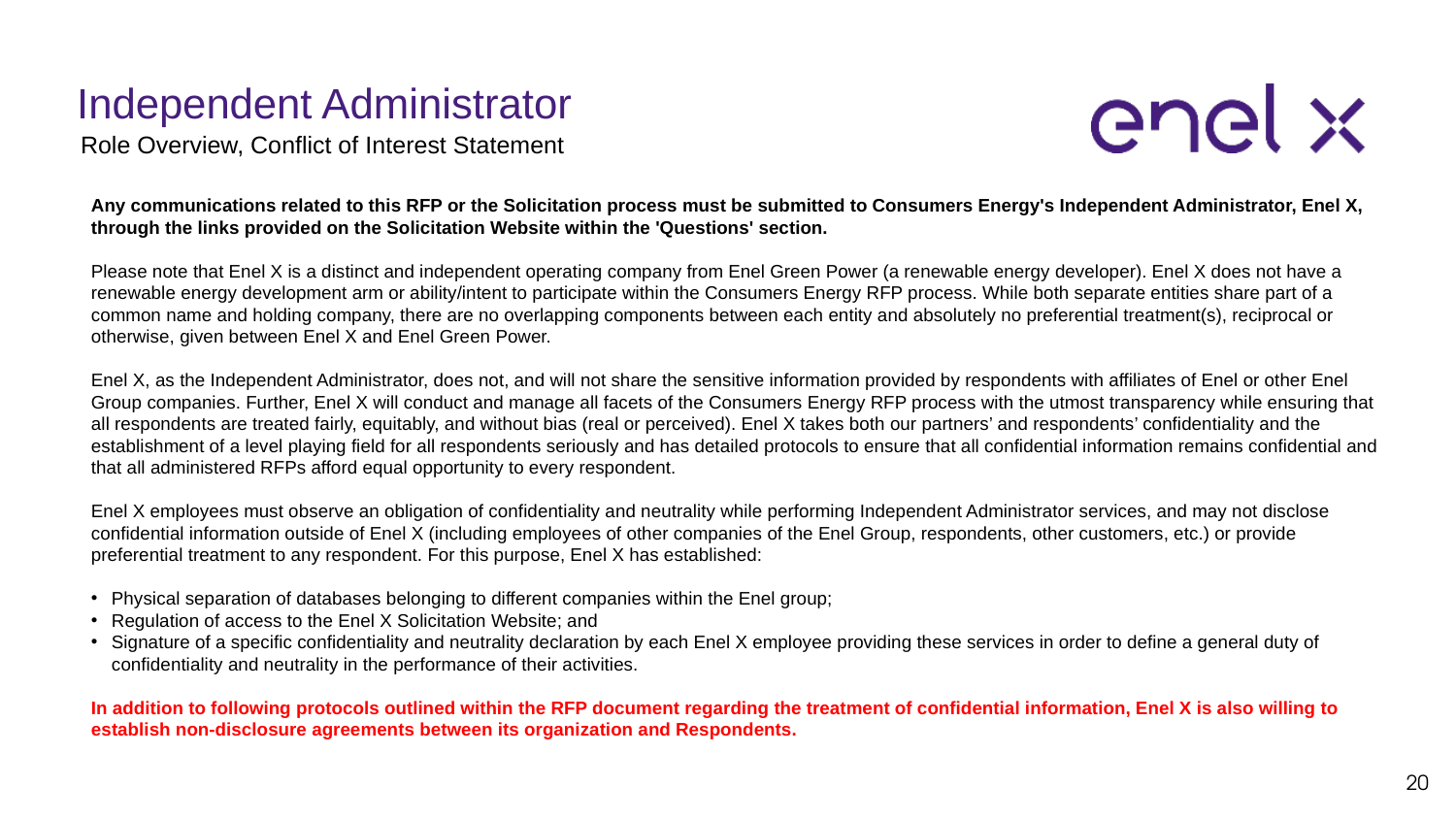

# Independent Administrator
Role Overview, Conflict of Interest Statement
Any communications related to this RFP or the Solicitation process must be submitted to Consumers Energy's Independent Administrator, Enel X, through the links provided on the Solicitation Website within the 'Questions' section.

Please note that Enel X is a distinct and independent operating company from Enel Green Power (a renewable energy developer). Enel X does not have a renewable energy development arm or ability/intent to participate within the Consumers Energy RFP process. While both separate entities share part of a common name and holding company, there are no overlapping components between each entity and absolutely no preferential treatment(s), reciprocal or otherwise, given between Enel X and Enel Green Power.
Enel X, as the Independent Administrator, does not, and will not share the sensitive information provided by respondents with affiliates of Enel or other Enel Group companies. Further, Enel X will conduct and manage all facets of the Consumers Energy RFP process with the utmost transparency while ensuring that all respondents are treated fairly, equitably, and without bias (real or perceived). Enel X takes both our partners’ and respondents’ confidentiality and the establishment of a level playing field for all respondents seriously and has detailed protocols to ensure that all confidential information remains confidential and that all administered RFPs afford equal opportunity to every respondent.
Enel X employees must observe an obligation of confidentiality and neutrality while performing Independent Administrator services, and may not disclose confidential information outside of Enel X (including employees of other companies of the Enel Group, respondents, other customers, etc.) or provide preferential treatment to any respondent. For this purpose, Enel X has established:

Physical separation of databases belonging to different companies within the Enel group;
Regulation of access to the Enel X Solicitation Website; and
Signature of a specific confidentiality and neutrality declaration by each Enel X employee providing these services in order to define a general duty of confidentiality and neutrality in the performance of their activities.

In addition to following protocols outlined within the RFP document regarding the treatment of confidential information, Enel X is also willing to establish non-disclosure agreements between its organization and Respondents.

20